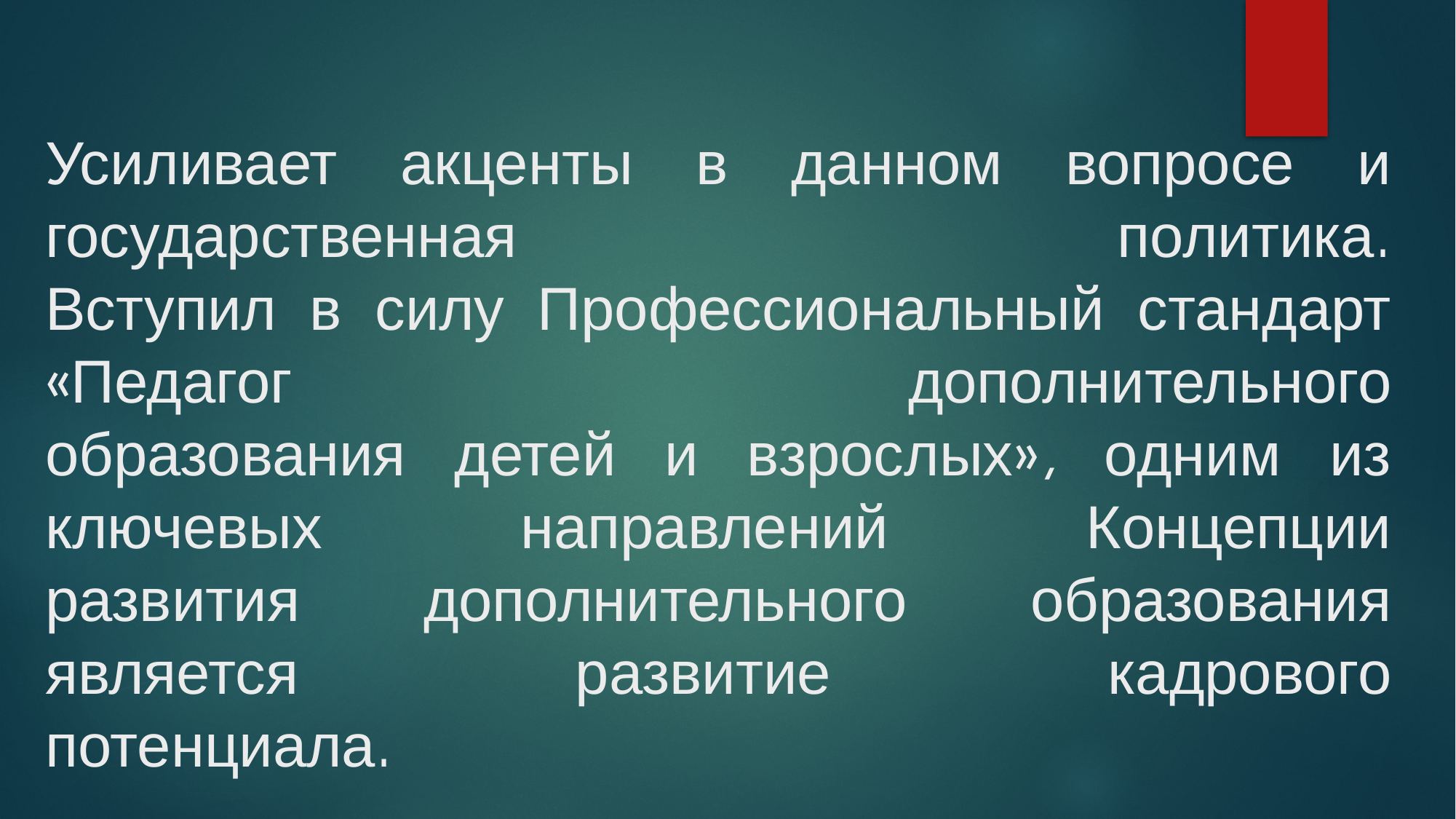

# Усиливает акценты в данном вопросе и государственная политика. Вступил в силу Профессиональный стандарт «Педагог дополнительного образования детей и взрослых», одним из ключевых направлений Концепции развития дополнительного образования является развитие кадрового потенциала.